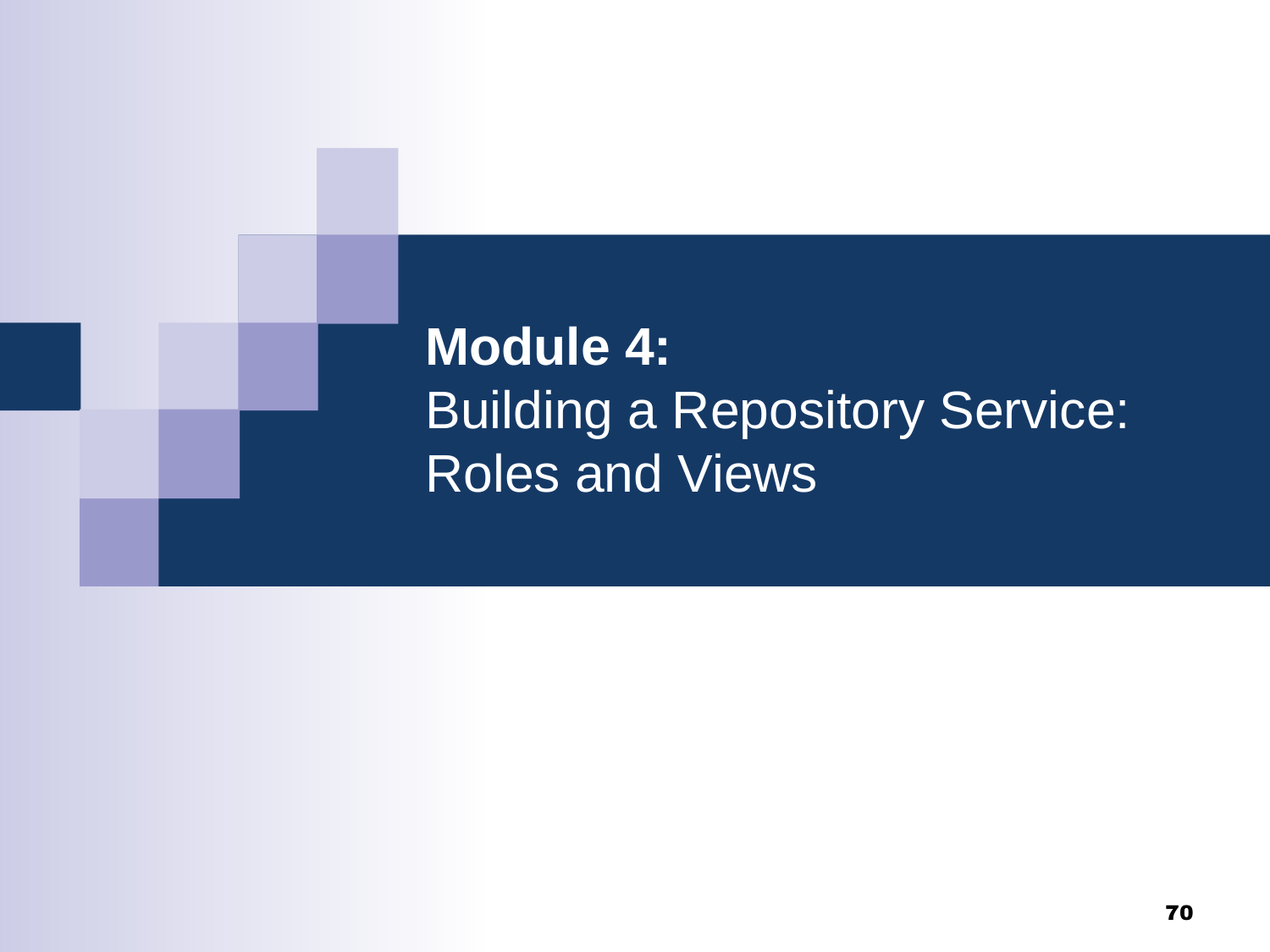

# Module 4: Building a Repository Service: Roles and Views
70